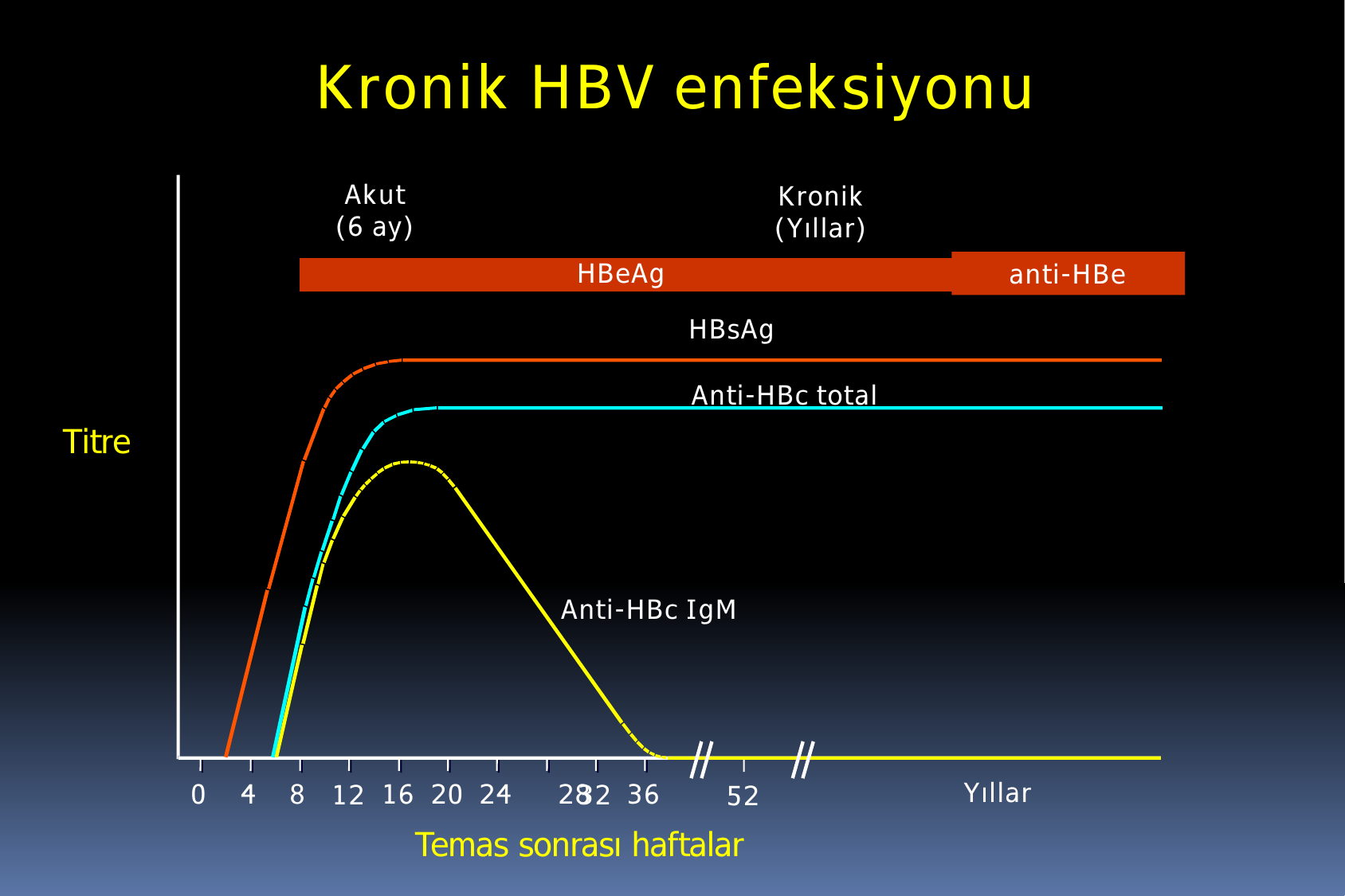

Kronik HBV enfeksiyonu
Akut
(6 ay)
Kronik
(Yıllar)

HBeAg
anti-HBe

HBsAg

Anti-HBc total

Titre

Anti-HBc IgM

Yıllar
0
4
8
16
20
24
28
36
12
32
52

Temas sonrası haftalar